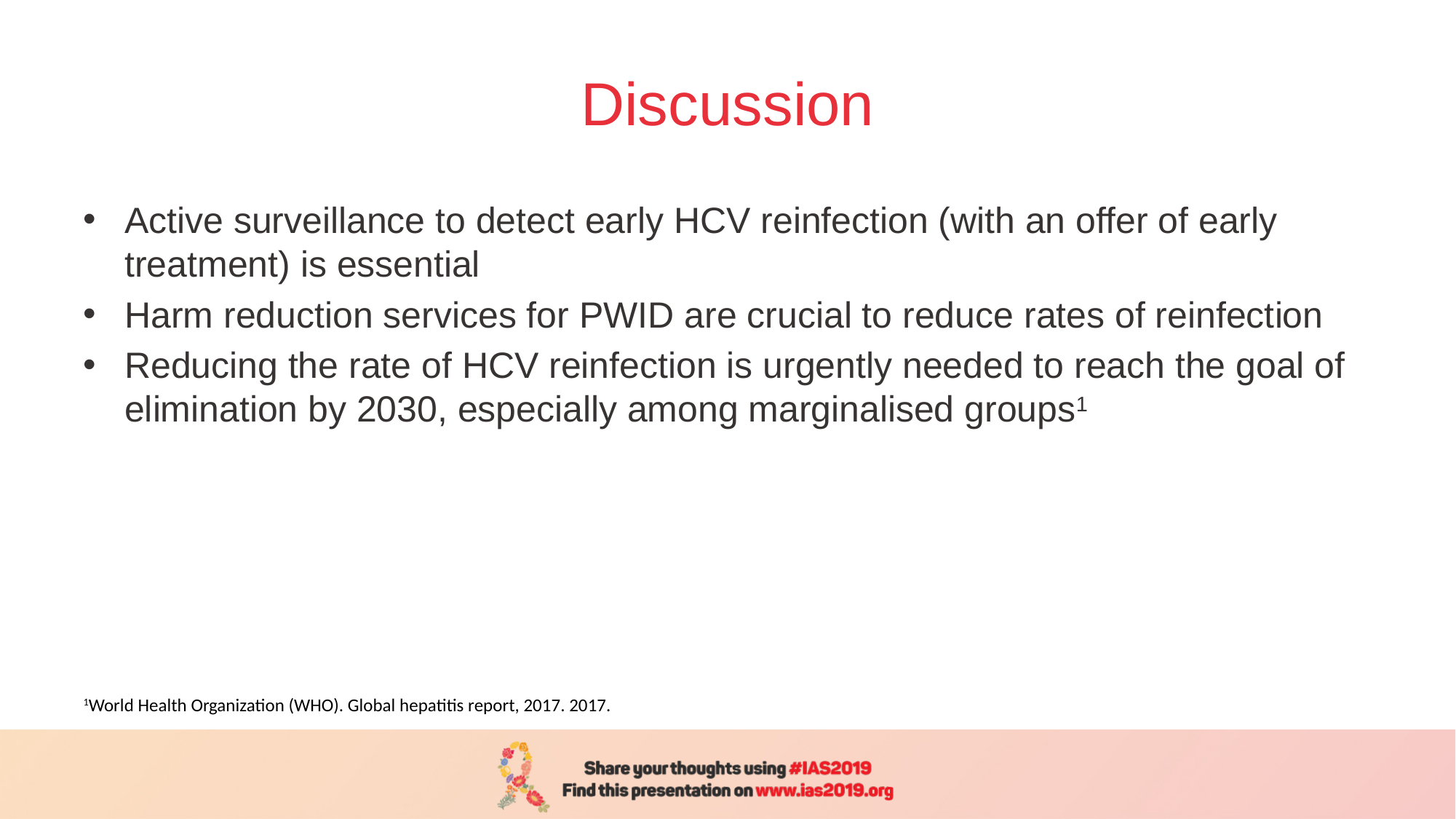

# Discussion
Active surveillance to detect early HCV reinfection (with an offer of early treatment) is essential
Harm reduction services for PWID are crucial to reduce rates of reinfection
Reducing the rate of HCV reinfection is urgently needed to reach the goal of elimination by 2030, especially among marginalised groups1

1World Health Organization (WHO). Global hepatitis report, 2017. 2017.